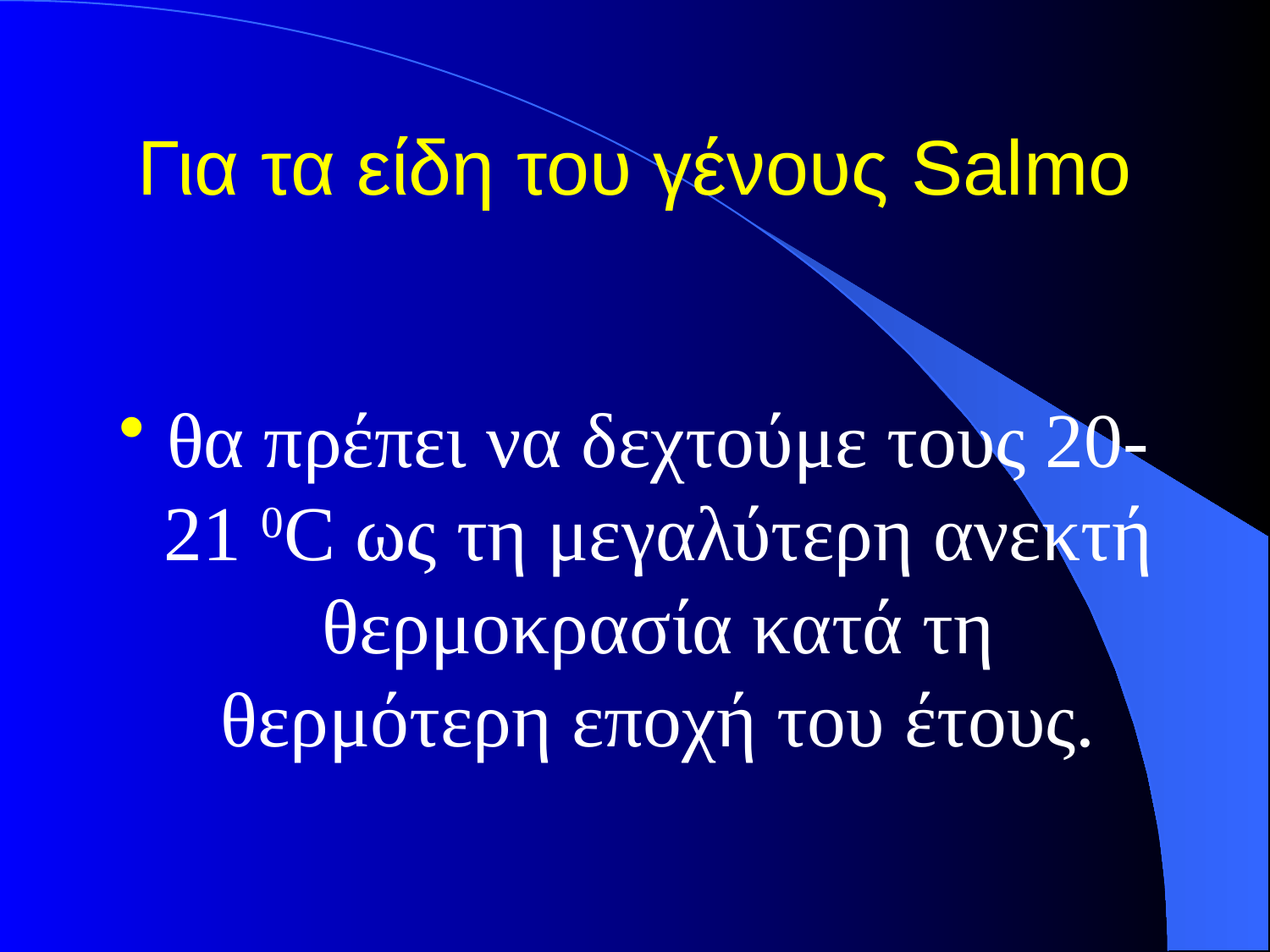

# Για τα είδη του γένους Salmo

θα πρέπει να δεχτούμε τους 20-21 0C ως τη μεγαλύτερη ανεκτή θερμοκρασία κατά τη θερμότερη εποχή του έτους.